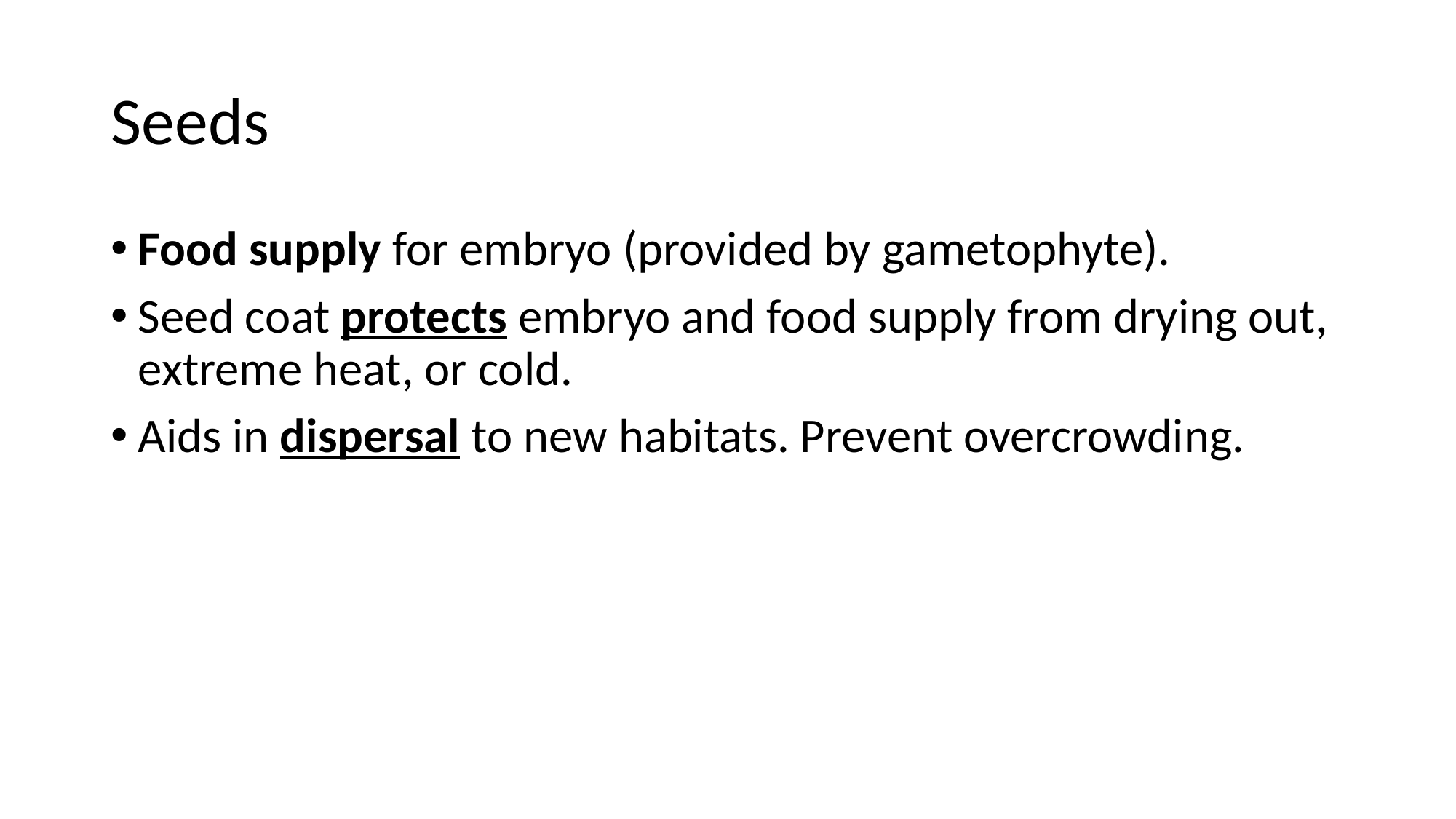

# Seeds
Food supply for embryo (provided by gametophyte).
Seed coat protects embryo and food supply from drying out, extreme heat, or cold.
Aids in dispersal to new habitats. Prevent overcrowding.